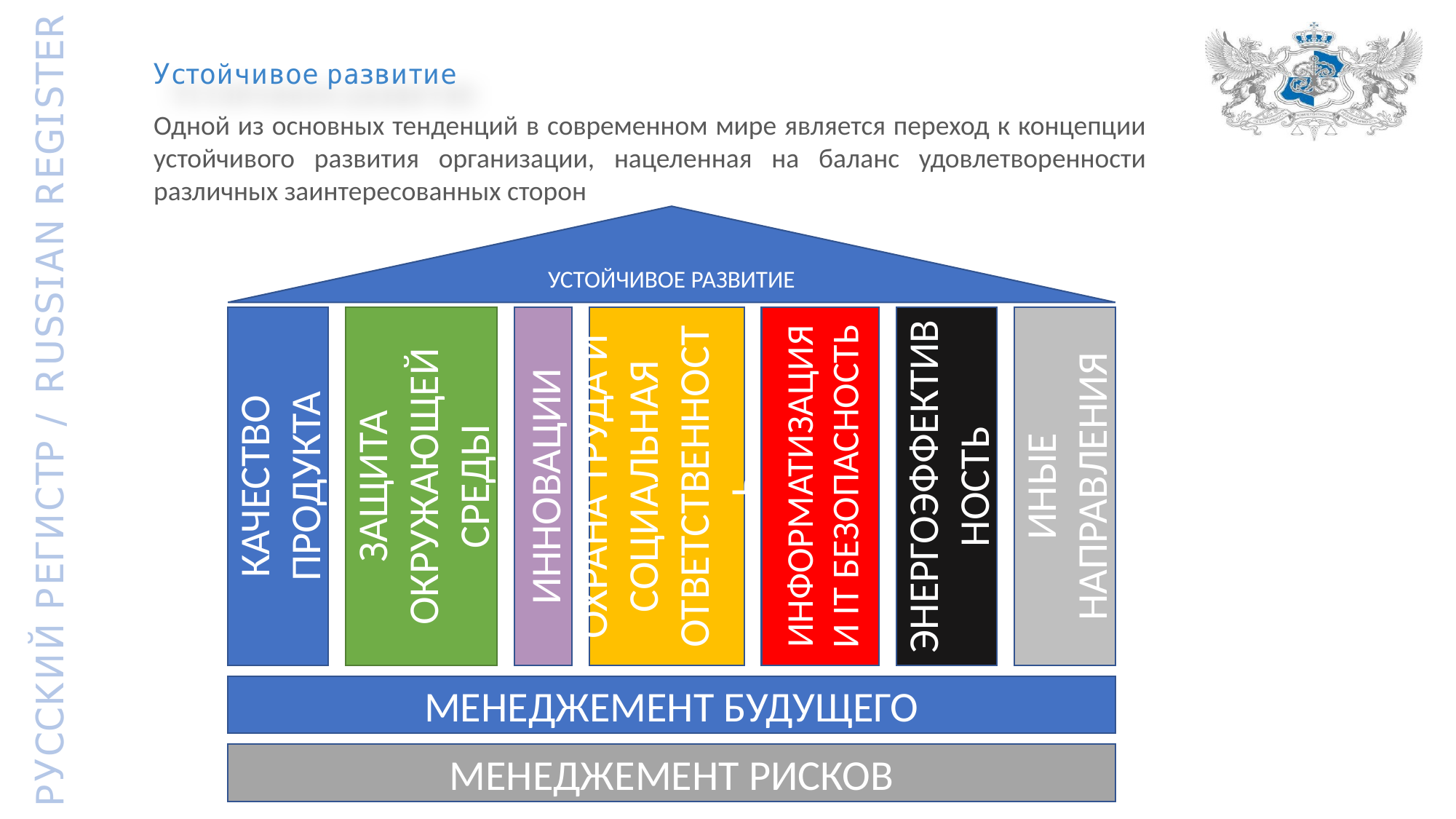

Устойчивое развитие
Одной из основных тенденций в современном мире является переход к концепции устойчивого развития организации, нацеленная на баланс удовлетворенности различных заинтересованных сторон
УСТОЙЧИВОЕ РАЗВИТИЕ
КАЧЕСТВО ПРОДУКТА
ЗАЩИТА ОКРУЖАЮЩЕЙ СРЕДЫ
ИННОВАЦИИ
ОХРАНА ТРУДА И СОЦИАЛЬНАЯ ОТВЕТСТВЕННОСТЬ
ИНФОРМАТИЗАЦИЯ И IT БЕЗОПАСНОСТЬ
ЭНЕРГОЭФФЕКТИВНОСТЬ
ИНЫЕ НАПРАВЛЕНИЯ
МЕНЕДЖЕМЕНТ БУДУЩЕГО
МЕНЕДЖЕМЕНТ РИСКОВ